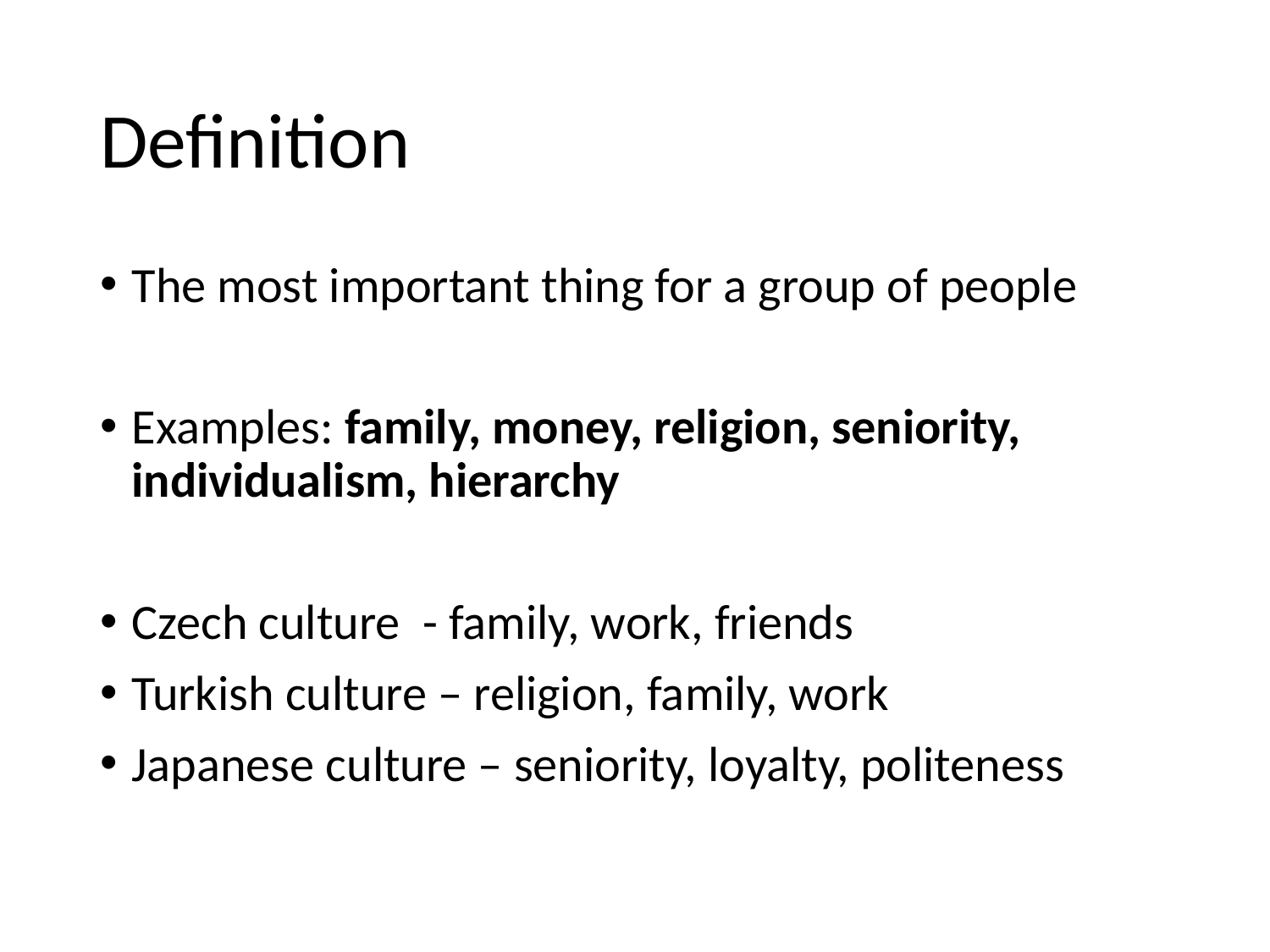

# Definition
The most important thing for a group of people

Examples: family, money, religion, seniority, individualism, hierarchy

Czech culture  - family, work, friends
Turkish culture – religion, family, work
Japanese culture – seniority, loyalty, politeness